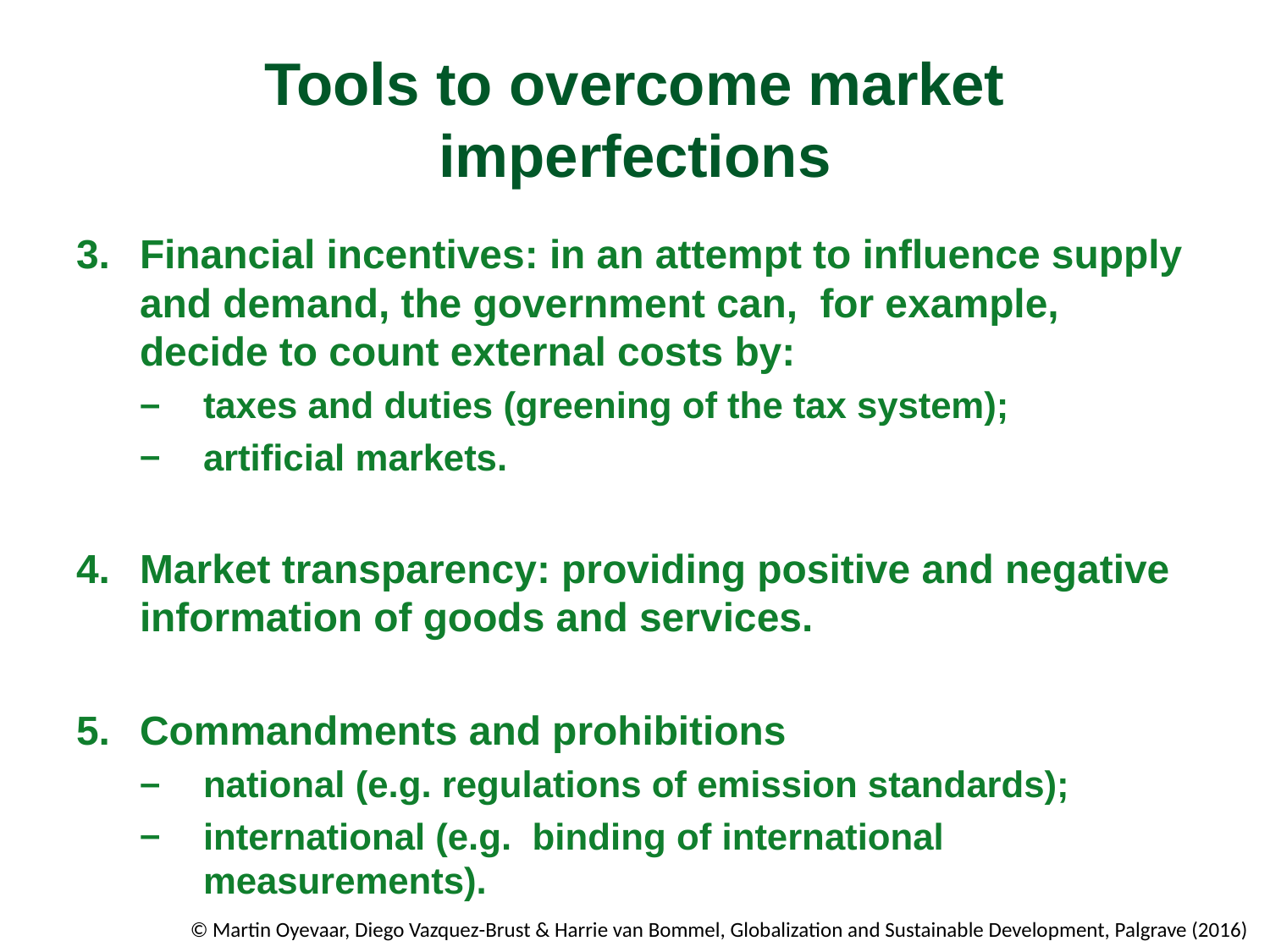

# Tools to overcome market imperfections
Financial incentives: in an attempt to inﬂuence supply and demand, the government can,  for example, decide to count external costs by:
taxes and duties (greening of the tax system);
artificial markets.

Market transparency: providing positive and negative information of goods and services.

Commandments and prohibitions
national (e.g. regulations of emission standards);
international (e.g.  binding of international measurements).
© Martin Oyevaar, Diego Vazquez-Brust & Harrie van Bommel, Globalization and Sustainable Development, Palgrave (2016)